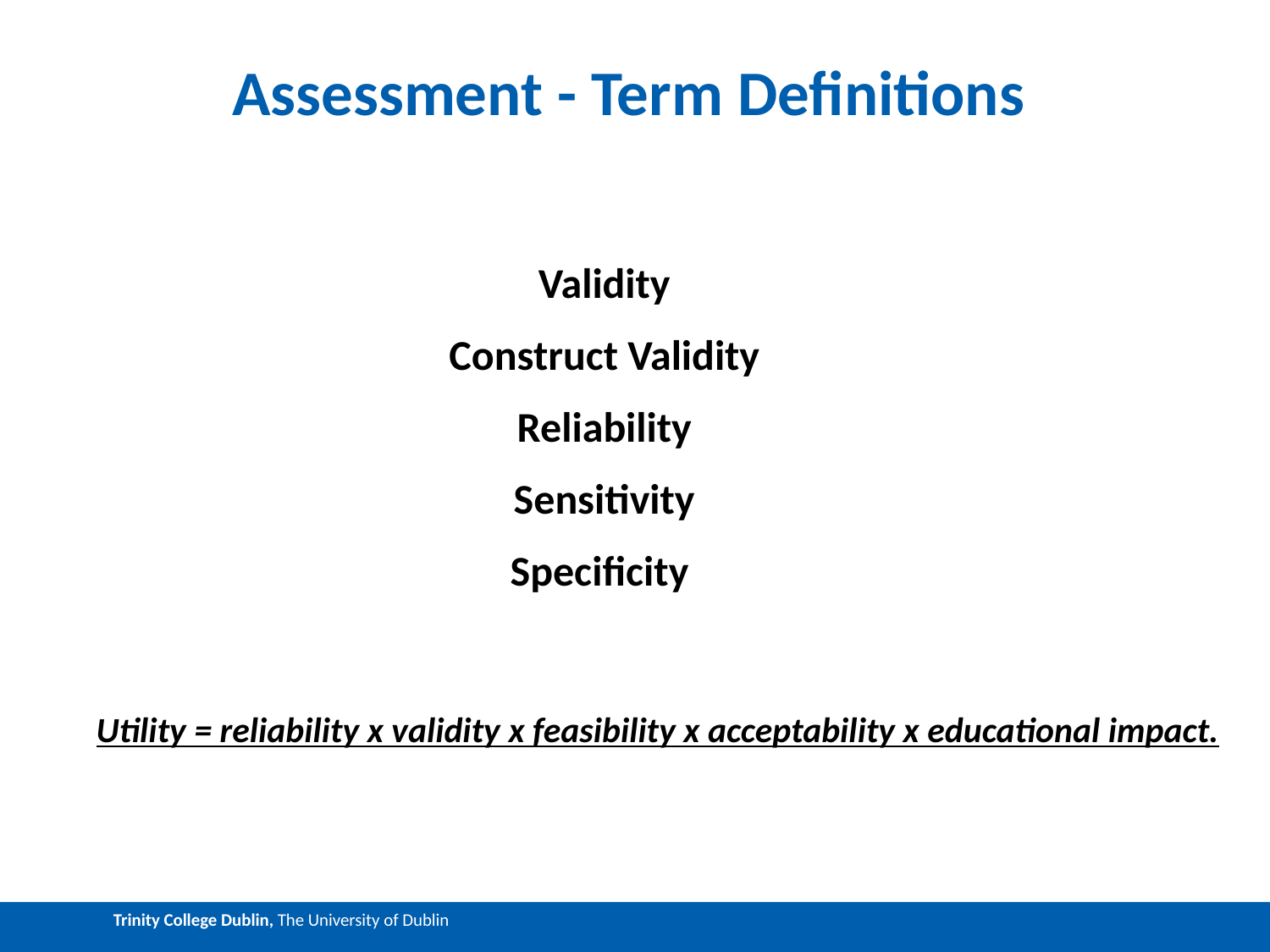

# Assessment - Term Definitions
Validity
Construct Validity
Reliability
Sensitivity
Specificity

Utility = reliability x validity x feasibility x acceptability x educational impact.